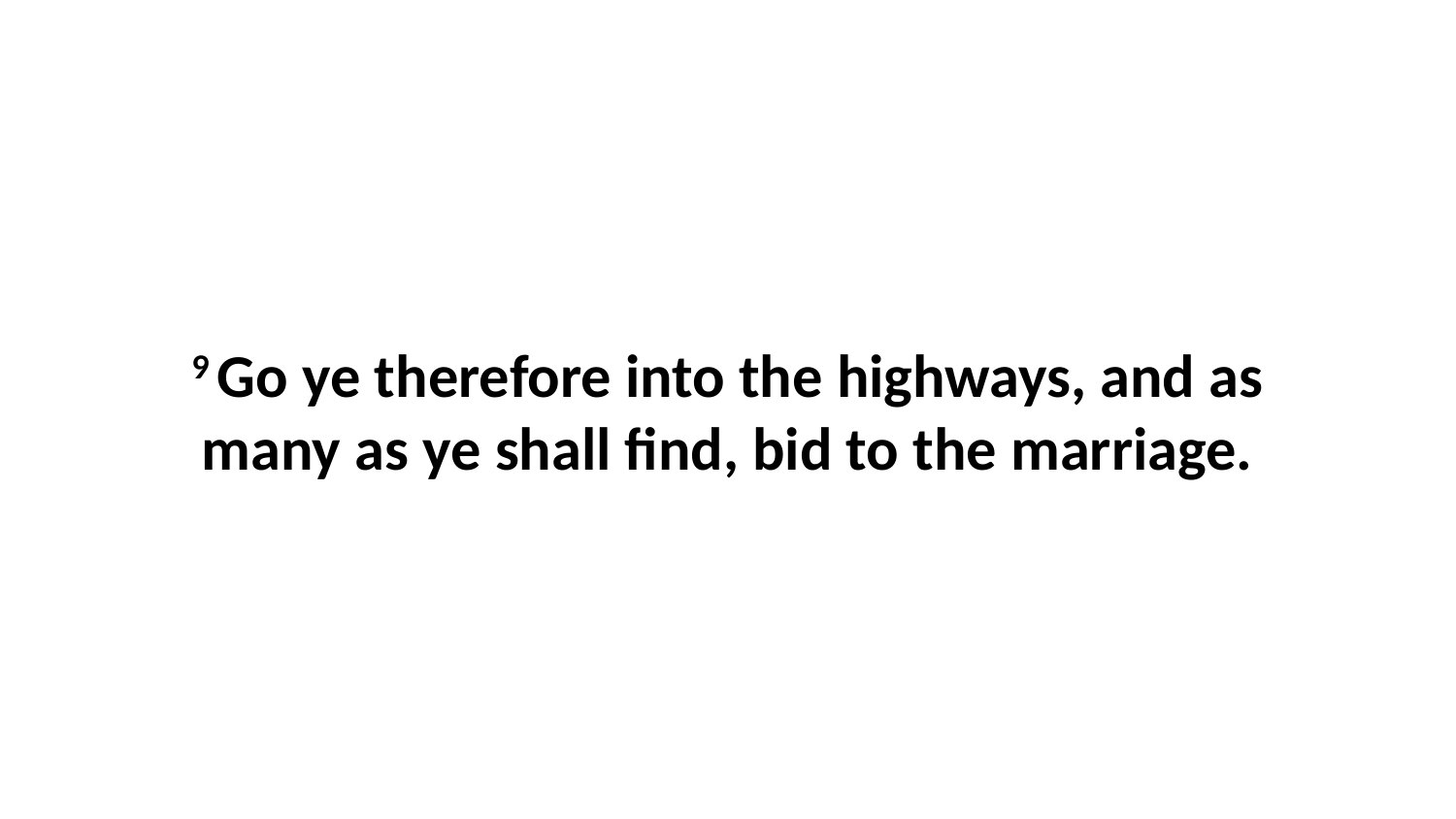

9 Go ye therefore into the highways, and as many as ye shall find, bid to the marriage.